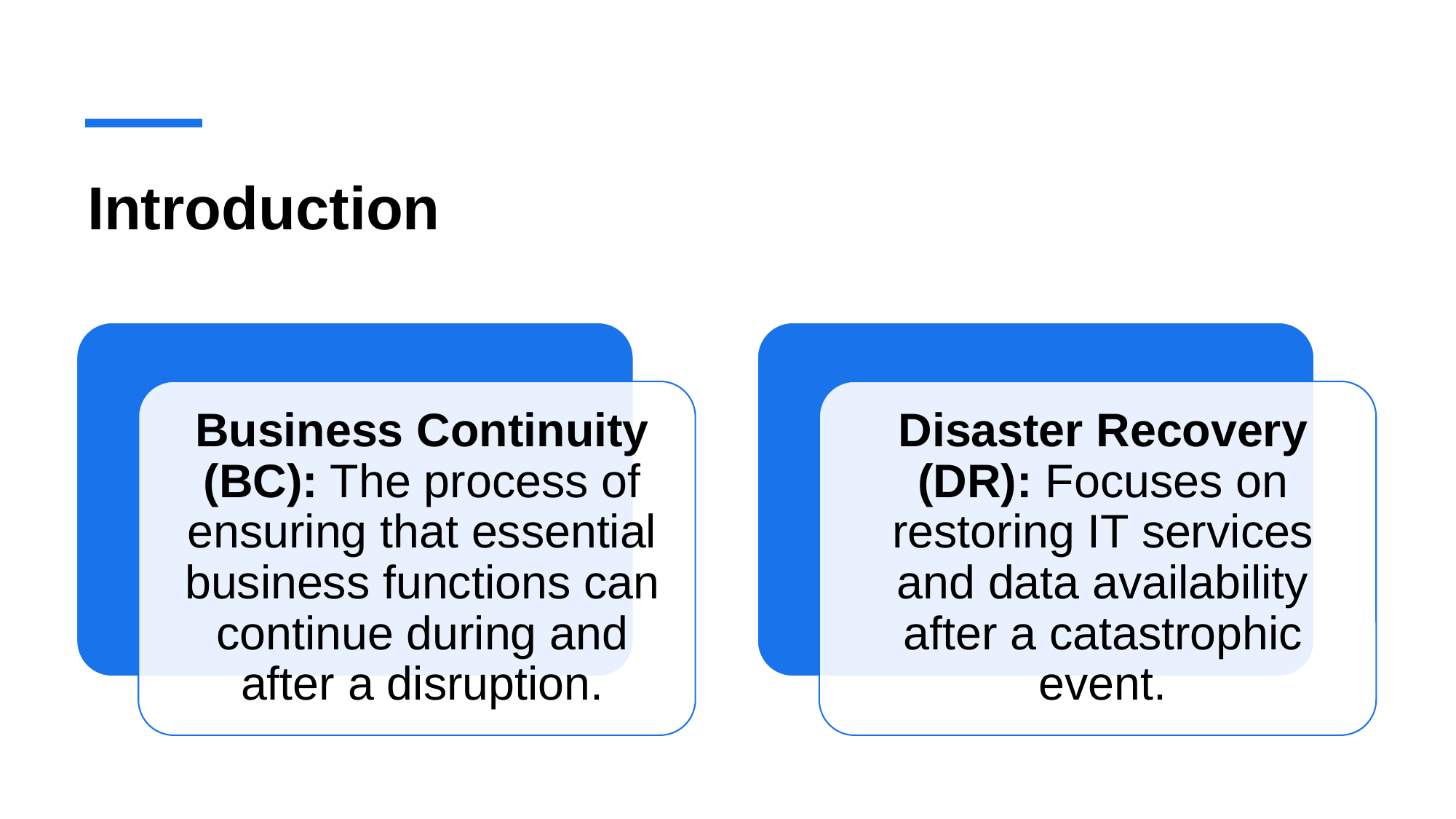

# Introduction
Business Continuity (BC): The process of ensuring that essential business functions can continue during and after a disruption.
Disaster Recovery (DR): Focuses on restoring IT services and data availability after a catastrophic event.